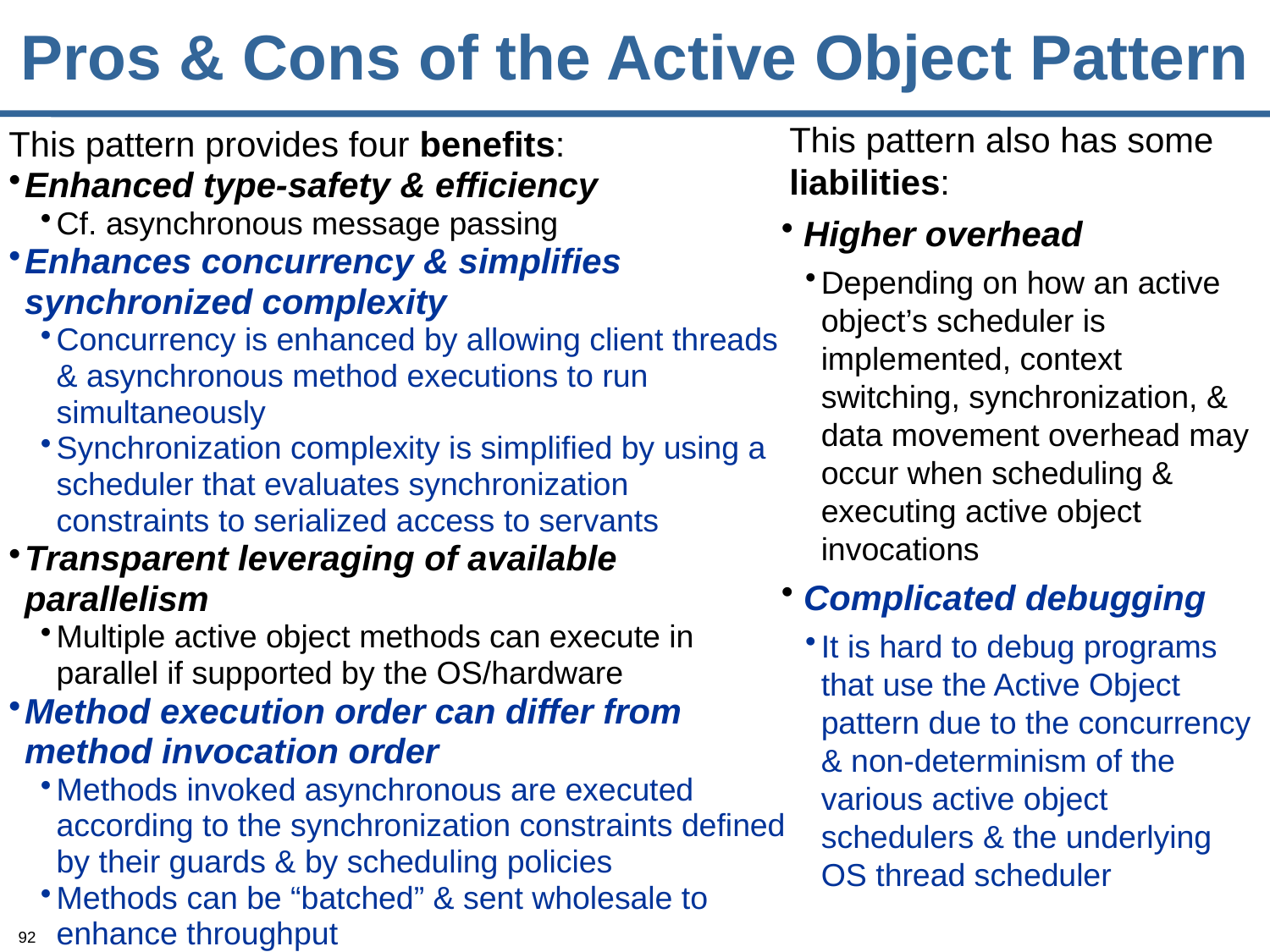

Pros & Cons of the Active Object Pattern
This pattern also has some liabilities:
 Higher overhead
Depending on how an active object’s scheduler is implemented, context switching, synchronization, & data movement overhead may occur when scheduling & executing active object invocations
 Complicated debugging
It is hard to debug programs that use the Active Object pattern due to the concurrency & non-determinism of the various active object schedulers & the underlying OS thread scheduler
This pattern provides four benefits:
Enhanced type-safety & efficiency
Cf. asynchronous message passing
Enhances concurrency & simplifies synchronized complexity
Concurrency is enhanced by allowing client threads & asynchronous method executions to run simultaneously
Synchronization complexity is simplified by using a scheduler that evaluates synchronization constraints to serialized access to servants
Transparent leveraging of available parallelism
Multiple active object methods can execute in parallel if supported by the OS/hardware
Method execution order can differ from method invocation order
Methods invoked asynchronous are executed according to the synchronization constraints defined by their guards & by scheduling policies
Methods can be “batched” & sent wholesale to enhance throughput
92